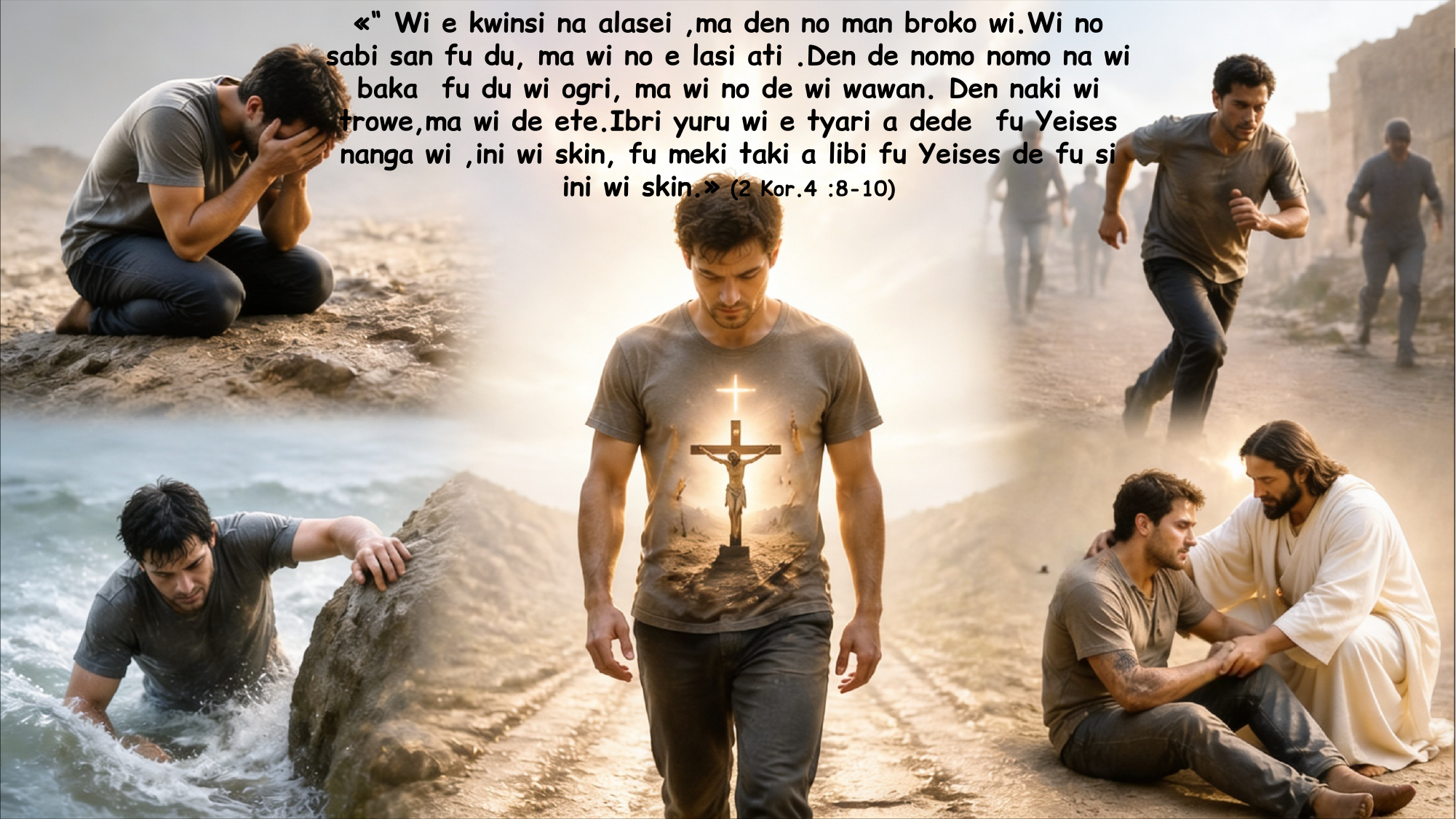

«“ Wi e kwinsi na alasei ,ma den no man broko wi.Wi no sabi san fu du, ma wi no e lasi ati .Den de nomo nomo na wi baka  fu du wi ogri, ma wi no de wi wawan. Den naki wi trowe,ma wi de ete.Ibri yuru wi e tyari a dede  fu Yeises nanga wi ,ini wi skin, fu meki taki a libi fu Yeises de fu si ini wi skin.» (2 Kor.4 :8-10)